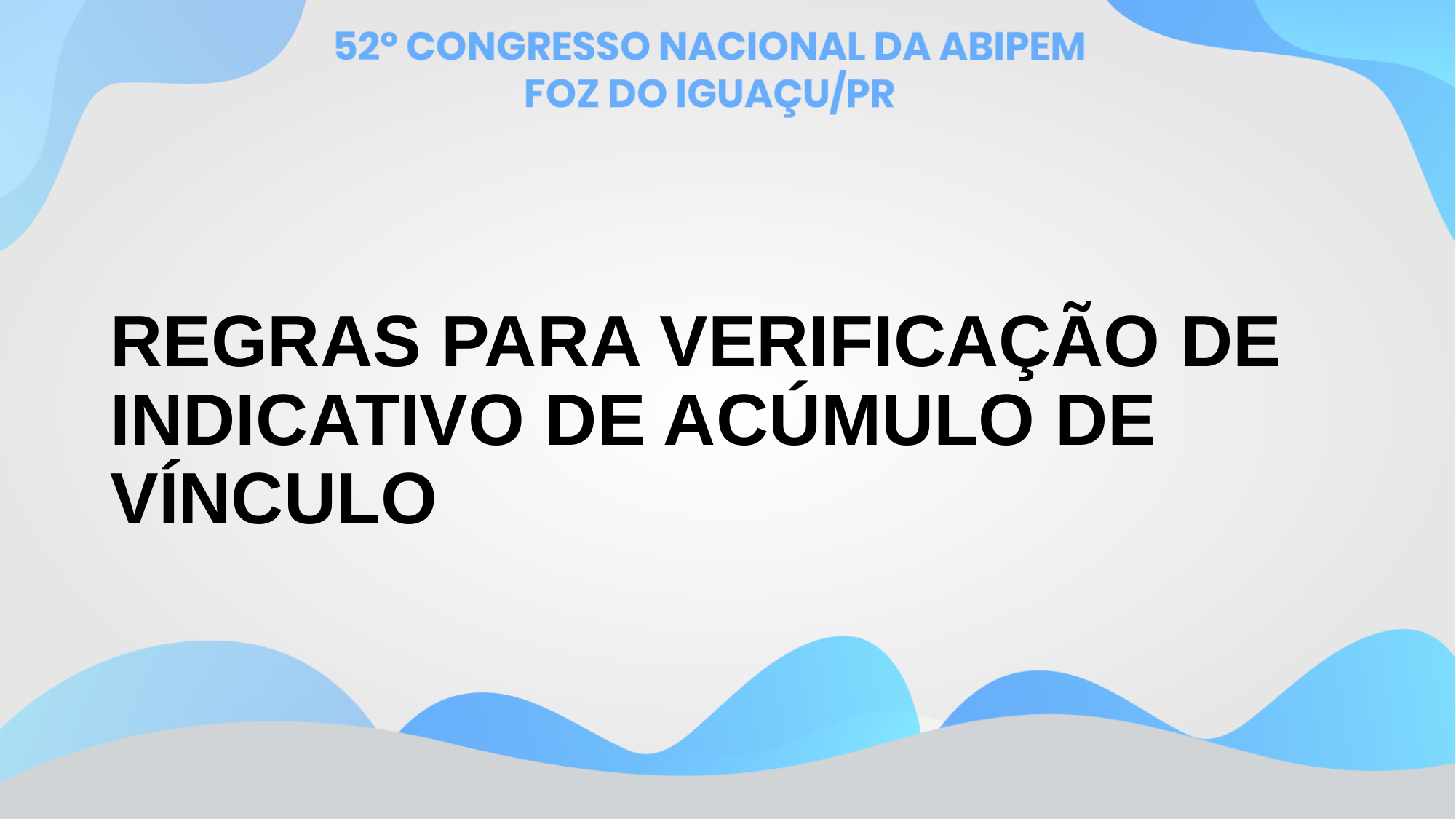

# REGRAS PARA VERIFICAÇÃO DE INDICATIVO DE ACÚMULO DE VÍNCULO